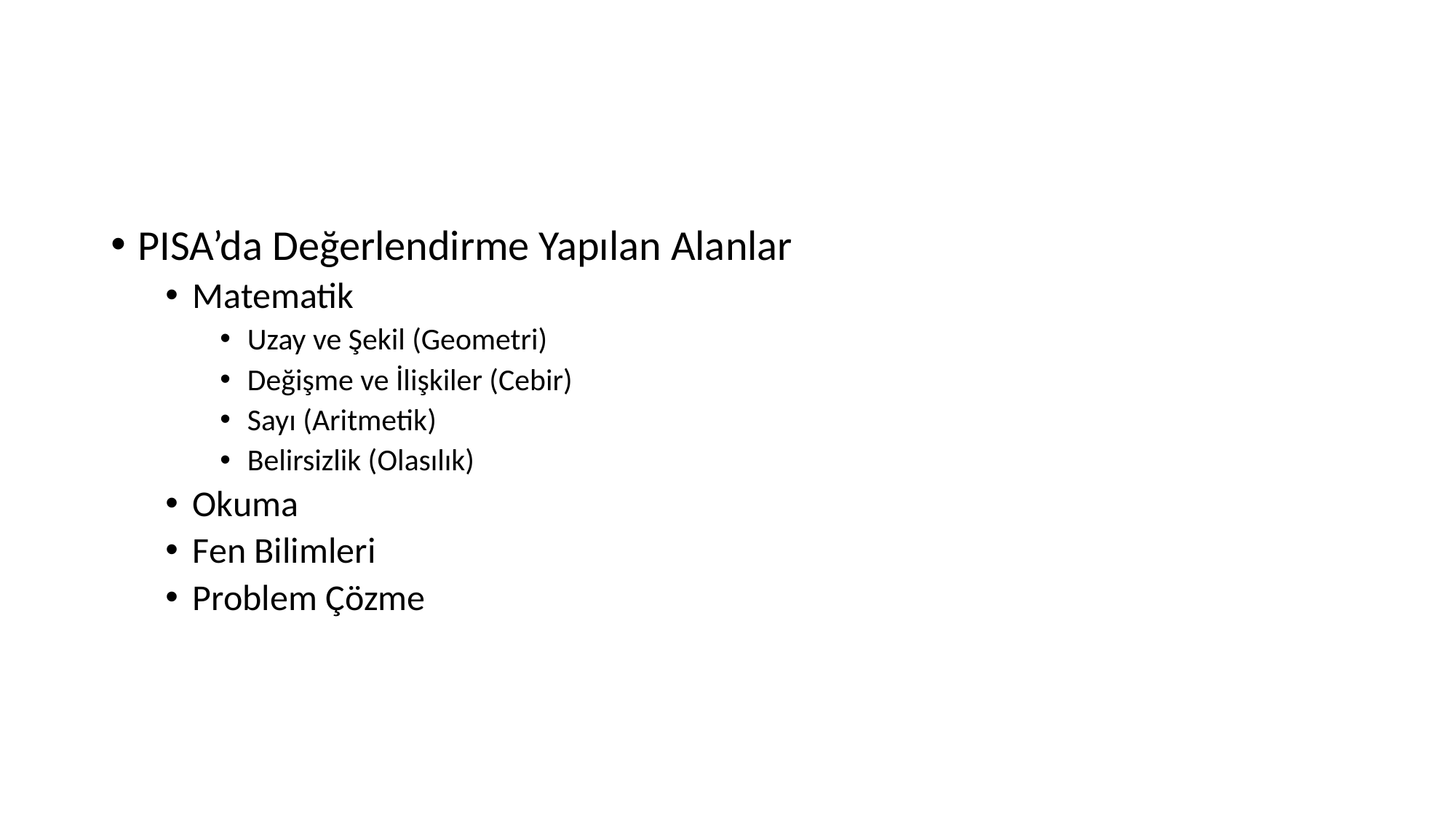

#
PISA’da Değerlendirme Yapılan Alanlar
Matematik
Uzay ve Şekil (Geometri)
Değişme ve İlişkiler (Cebir)
Sayı (Aritmetik)
Belirsizlik (Olasılık)
Okuma
Fen Bilimleri
Problem Çözme